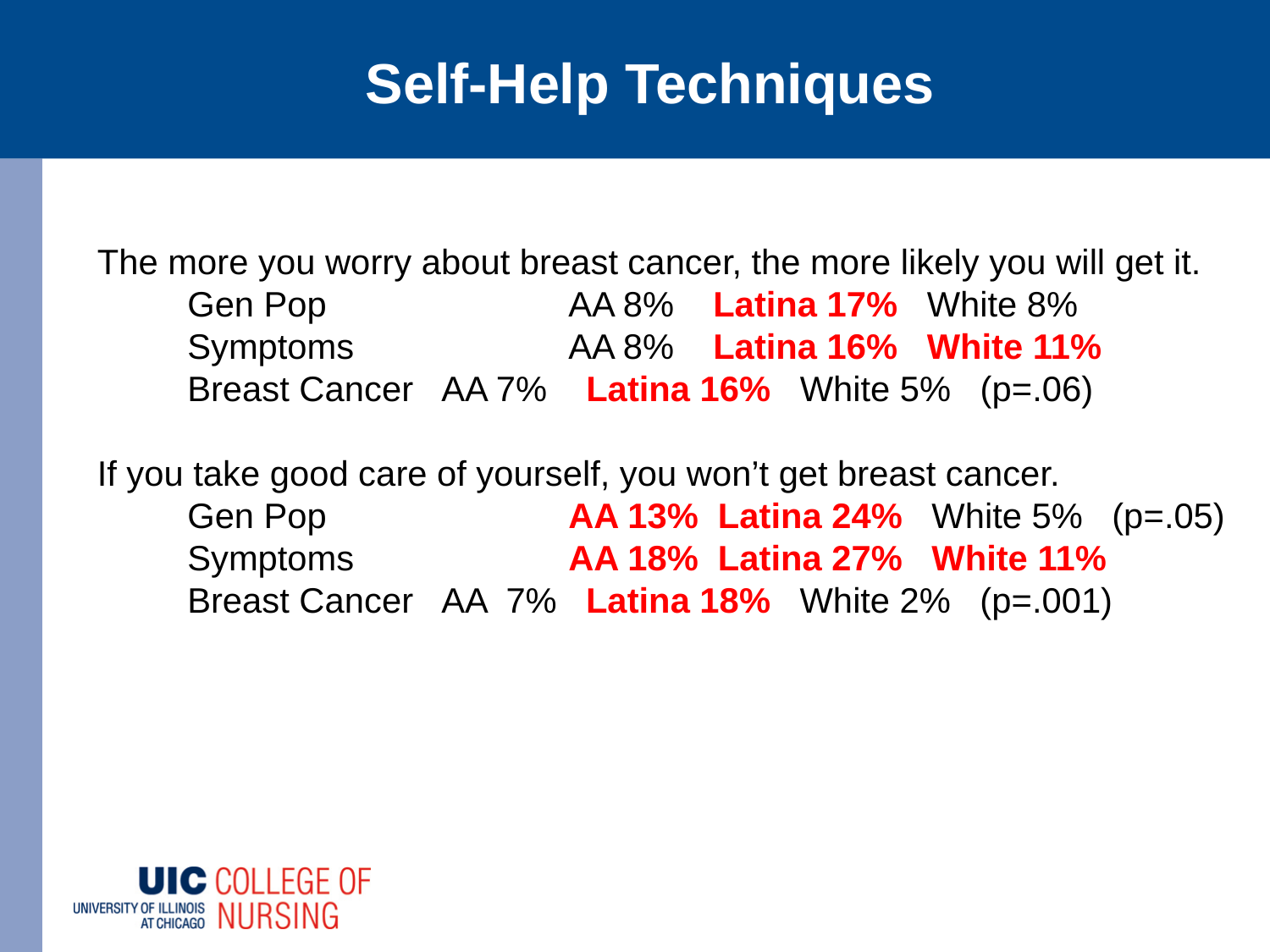

# Self-Help Techniques
The more you worry about breast cancer, the more likely you will get it.
	Gen Pop  		AA 8%    Latina 17%   White 8%
	Symptoms		AA 8%    Latina 16%   White 11%
	Breast Cancer	AA 7%    Latina 16%   White 5%   (p=.06)

If you take good care of yourself, you won’t get breast cancer.
	Gen Pop 		AA 13%  Latina 24%   White 5%   (p=.05)
	Symptoms		AA 18%  Latina 27%   White 11%
	Breast Cancer	AA  7%   Latina 18%   White 2%   (p=.001)